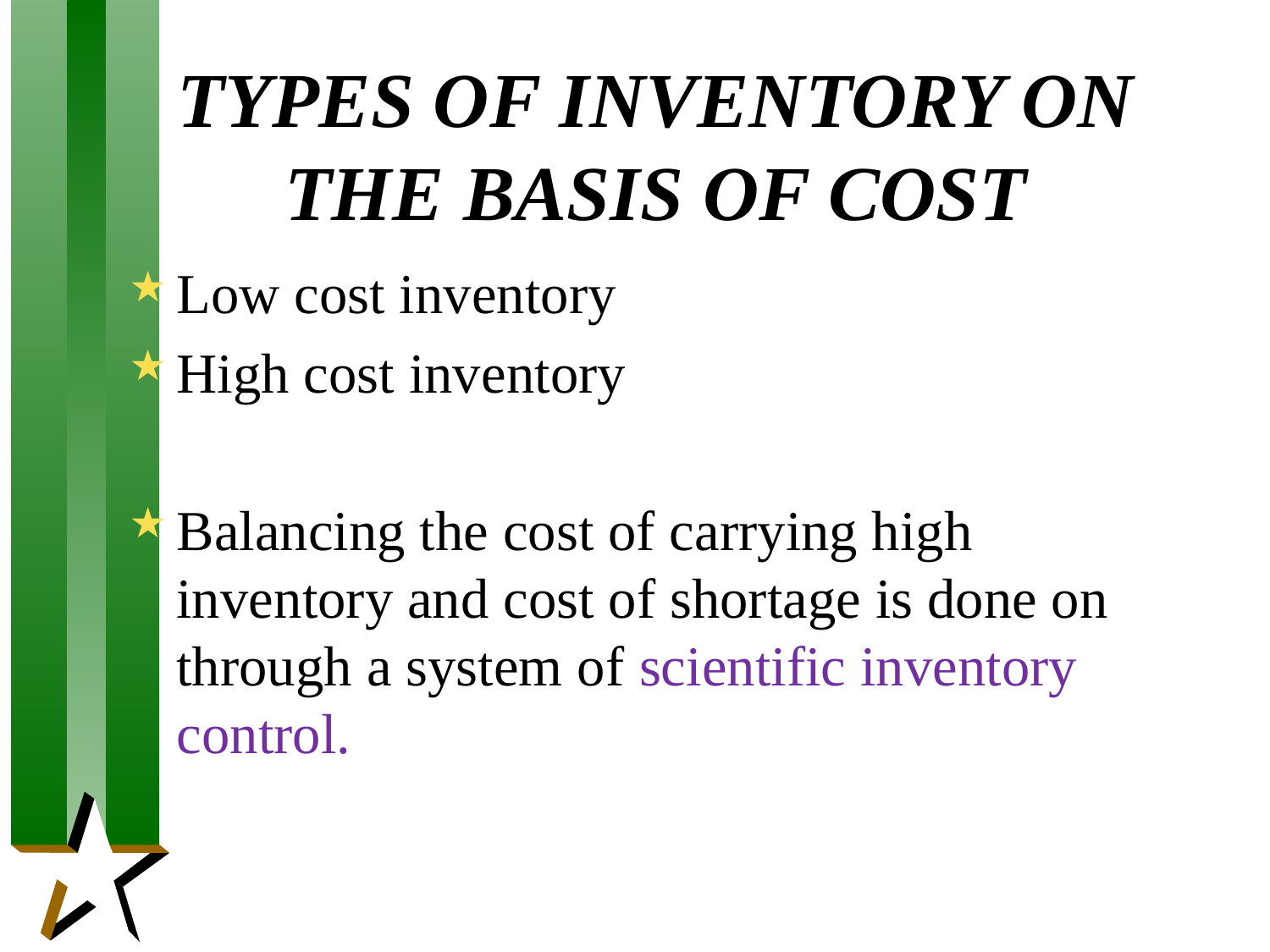

# TYPES OF INVENTORY ON THE BASIS OF COST
Low cost inventory
High cost inventory

Balancing the cost of carrying high inventory and cost of shortage is done on through a system of scientific inventory control.